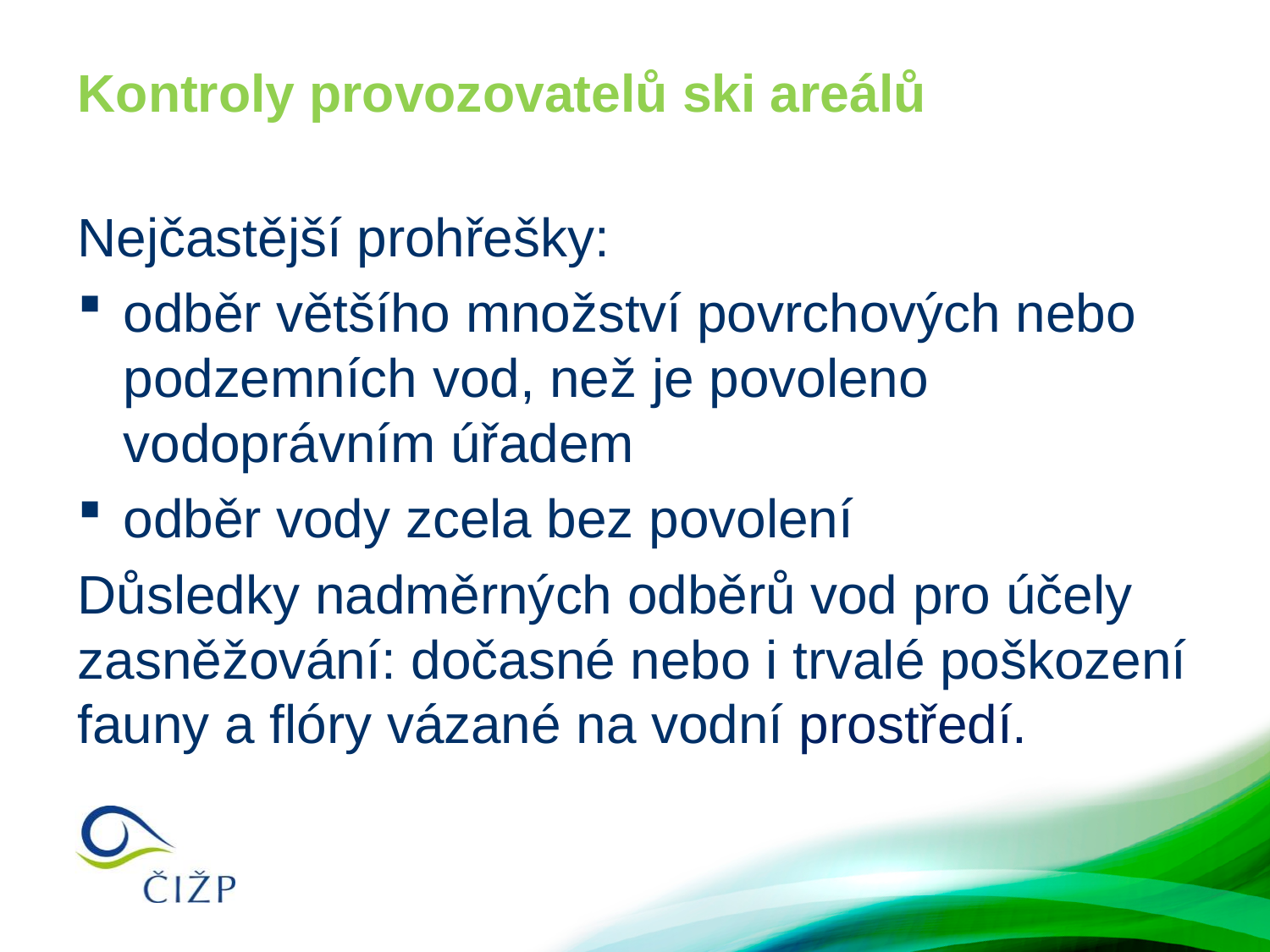

# Kontroly provozovatelů ski areálů
Nejčastější prohřešky:
odběr většího množství povrchových nebo podzemních vod, než je povoleno vodoprávním úřadem
odběr vody zcela bez povolení
Důsledky nadměrných odběrů vod pro účely zasněžování: dočasné nebo i trvalé poškození fauny a flóry vázané na vodní prostředí.